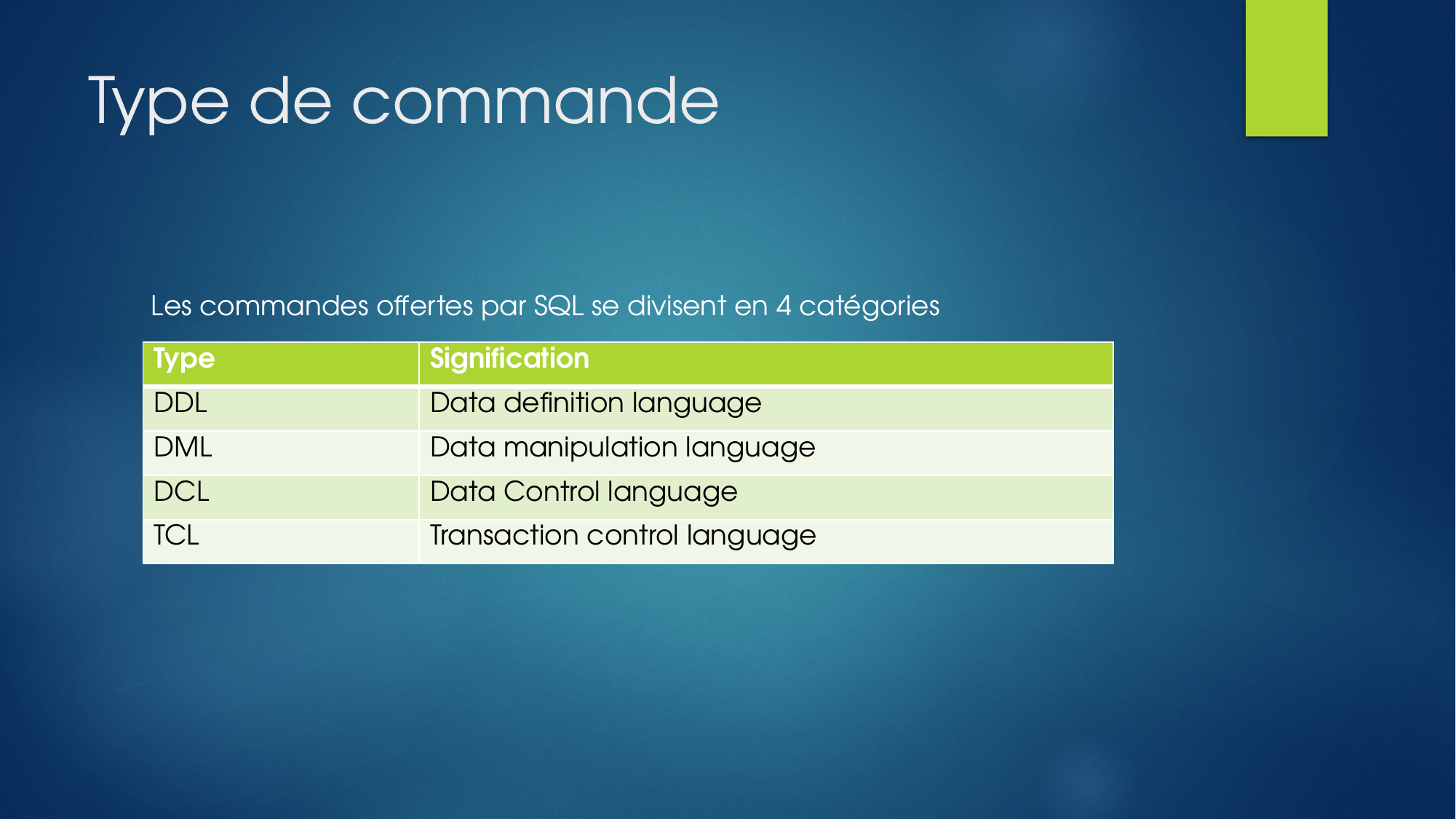

# Type de commande
Les commandes offertes par SQL se divisent en 4 catégories
| Type | Signification |
| --- | --- |
| DDL | Data definition language |
| DML | Data manipulation language |
| DCL | Data Control language |
| TCL | Transaction control language |